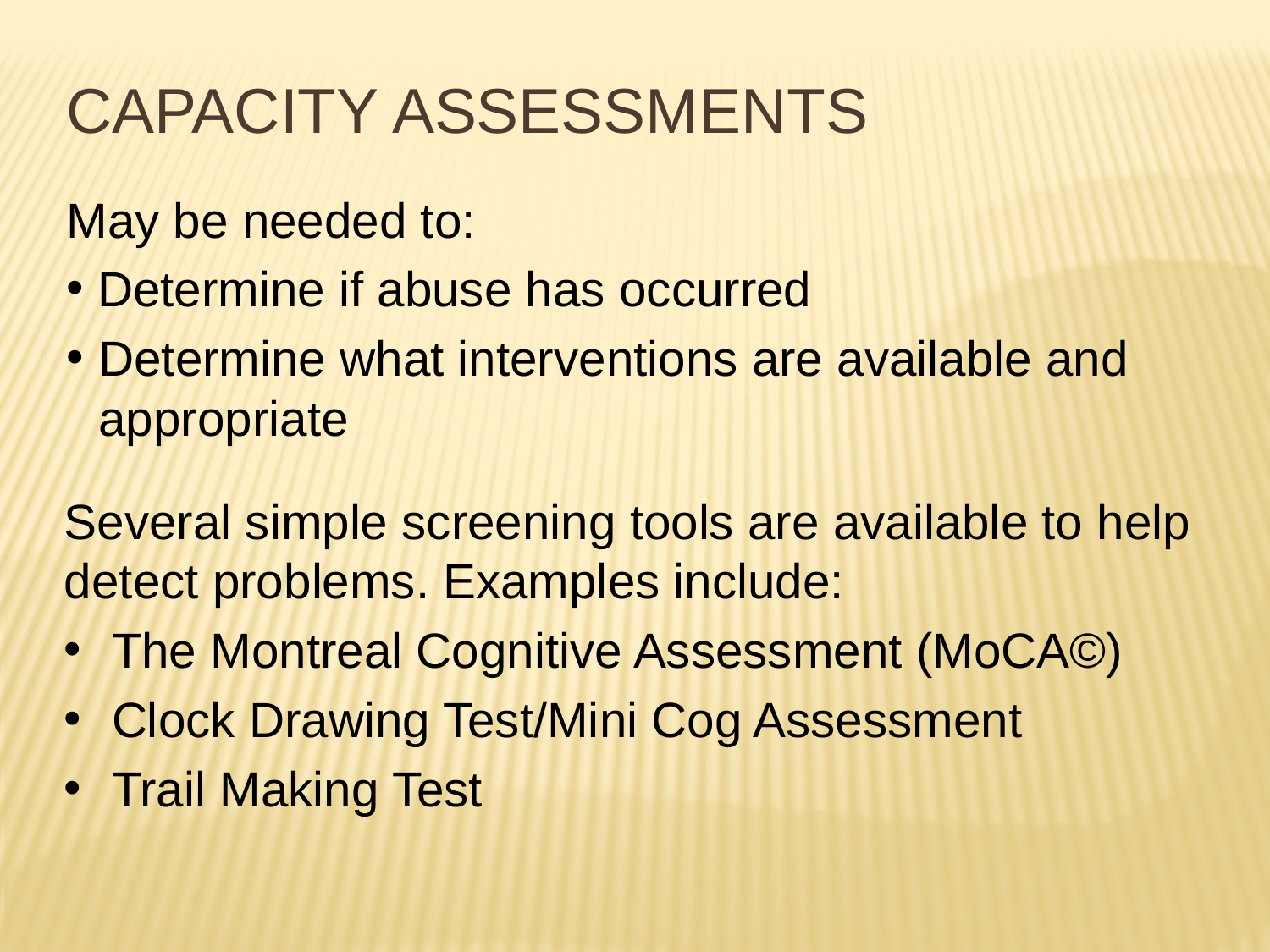

Capacity assessments
May be needed to:
 Determine if abuse has occurred
Determine what interventions are available and appropriate
Several simple screening tools are available to help detect problems. Examples include:
The Montreal Cognitive Assessment (MoCA©)
Clock Drawing Test/Mini Cog Assessment
Trail Making Test